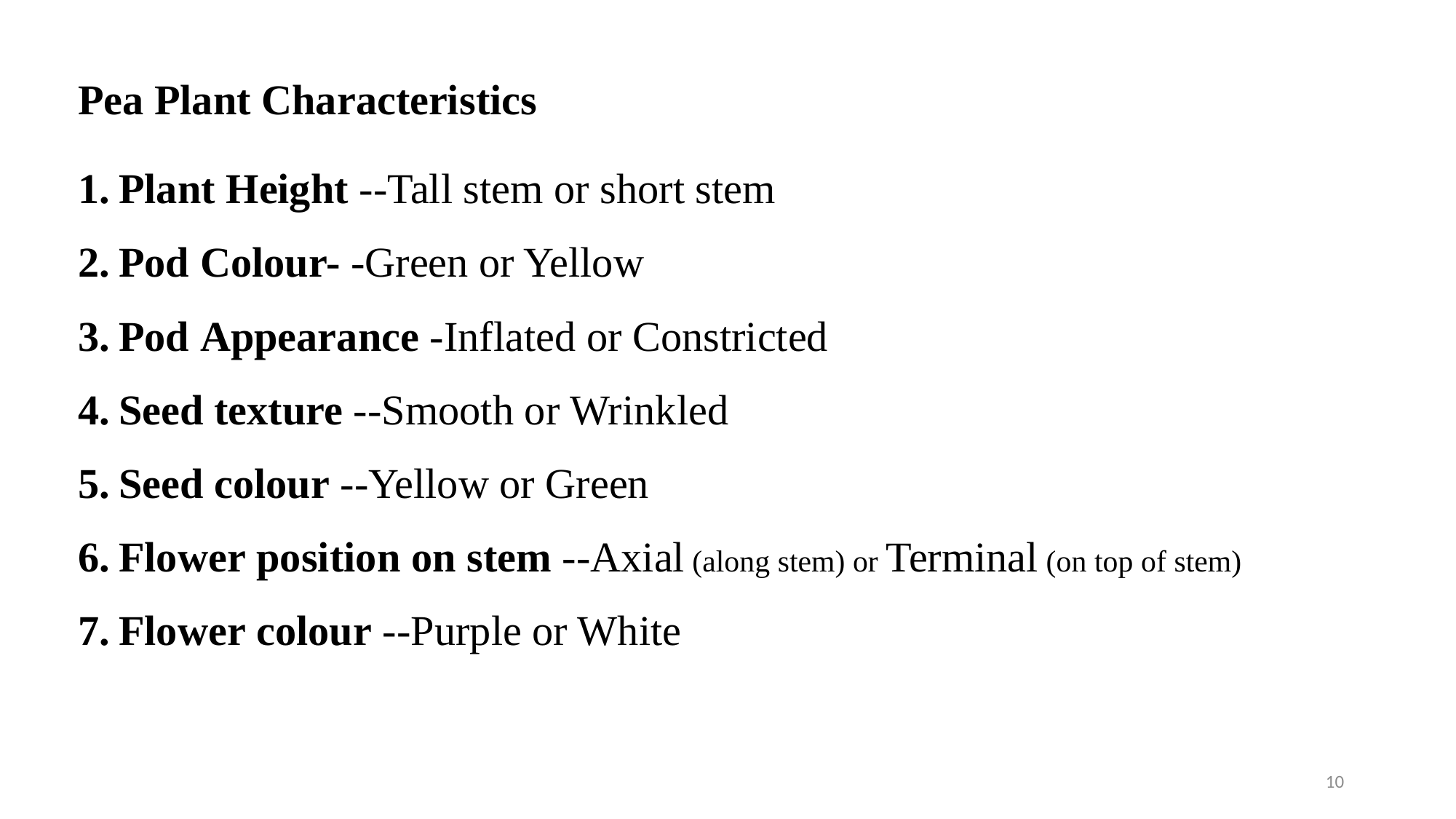

Pea Plant Characteristics
Plant Height --Tall stem or short stem
Pod Colour- -Green or Yellow
Pod Appearance -Inflated or Constricted
Seed texture --Smooth or Wrinkled
Seed colour --Yellow or Green
Flower position on stem --Axial (along stem) or Terminal (on top of stem)
Flower colour --Purple or White

10